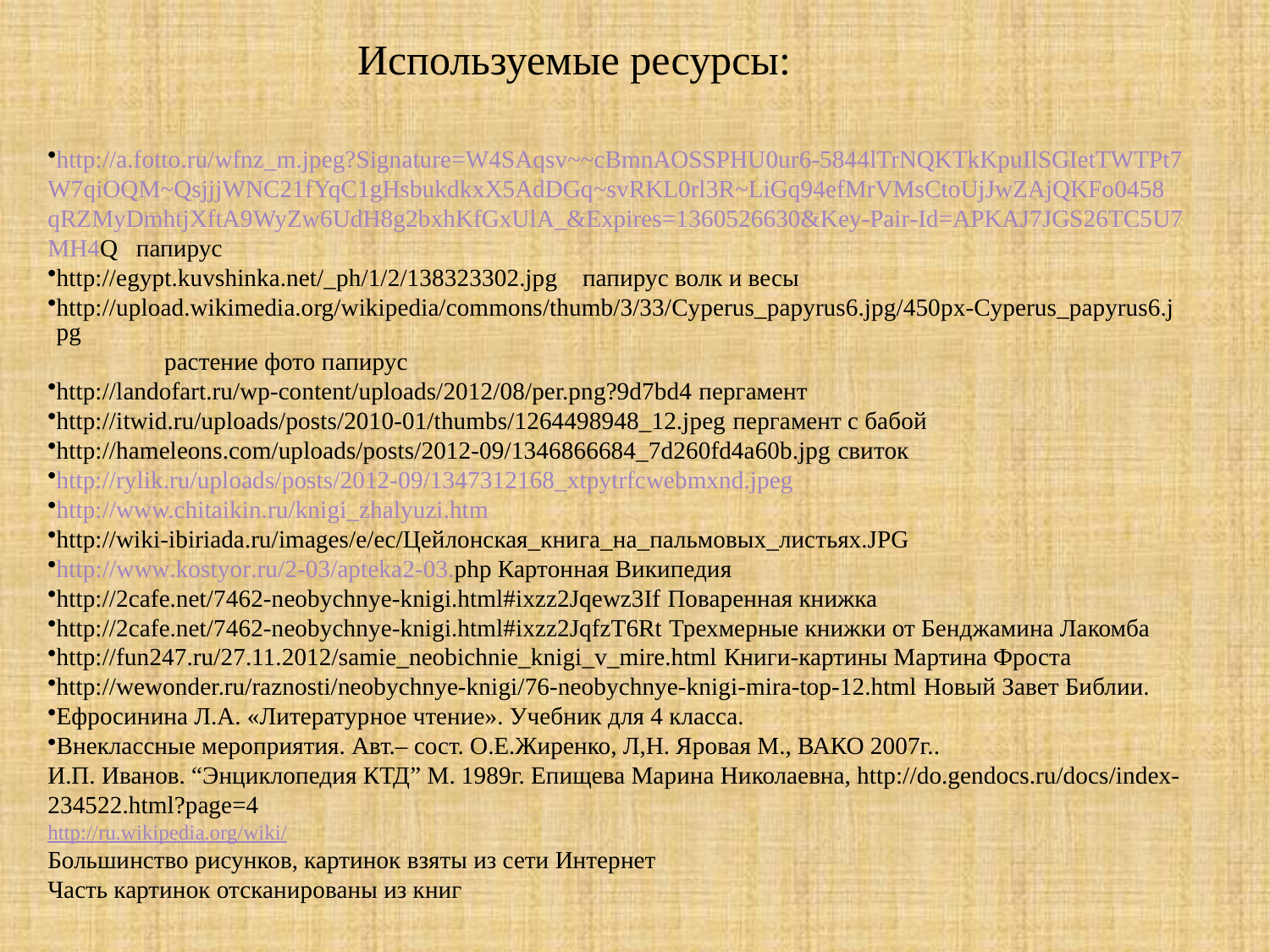

Используемые ресурсы:
http://a.fotto.ru/wfnz_m.jpeg?Signature=W4SAqsv~~cBmnAOSSPHU0ur6-5844lTrNQKTkKpuIlSGIetTWTPt7W7qiOQM~QsjjjWNC21fYqC1gHsbukdkxX5AdDGq~svRKL0rl3R~LiGq94efMrVMsCtoUjJwZAjQKFo0458qRZMyDmhtjXftA9WyZw6UdH8g2bxhKfGxUlA_&Expires=1360526630&Key-Pair-Id=APKAJ7JGS26TC5U7MH4Q   папирус
http://egypt.kuvshinka.net/_ph/1/2/138323302.jpg    папирус волк и весы
http://upload.wikimedia.org/wikipedia/commons/thumb/3/33/Cyperus_papyrus6.jpg/450px-Cyperus_papyrus6.jpg                   растение фото папирус
http://landofart.ru/wp-content/uploads/2012/08/per.png?9d7bd4 пергамент
http://itwid.ru/uploads/posts/2010-01/thumbs/1264498948_12.jpeg пергамент с бабой
http://hameleons.com/uploads/posts/2012-09/1346866684_7d260fd4a60b.jpg свиток
http://rylik.ru/uploads/posts/2012-09/1347312168_xtpytrfcwebmxnd.jpeg
http://www.chitaikin.ru/knigi_zhalyuzi.htm
http://wiki-ibiriada.ru/images/e/ec/Цейлонская_книга_на_пальмовых_листьях.JPG
http://www.kostyor.ru/2-03/apteka2-03.php Картонная Википедия
http://2cafe.net/7462-neobychnye-knigi.html#ixzz2Jqewz3If Поваренная книжка
http://2cafe.net/7462-neobychnye-knigi.html#ixzz2JqfzT6Rt Трехмерные книжки от Бенджамина Лакомба
http://fun247.ru/27.11.2012/samie_neobichnie_knigi_v_mire.html Книги-картины Мартина Фроста
http://wewonder.ru/raznosti/neobychnye-knigi/76-neobychnye-knigi-mira-top-12.html Новый Завет Библии.
Ефросинина Л.А. «Литературное чтение». Учебник для 4 класса.
Внеклассные мероприятия. Авт.– сост. О.Е.Жиренко, Л,Н. Яровая М., ВАКО 2007г..
И.П. Иванов. “Энциклопедия КТД” М. 1989г. Епищева Марина Николаевна, http://do.gendocs.ru/docs/index-234522.html?page=4
http://ru.wikipedia.org/wiki/
Большинство рисунков, картинок взяты из сети Интернет
Часть картинок отсканированы из книг